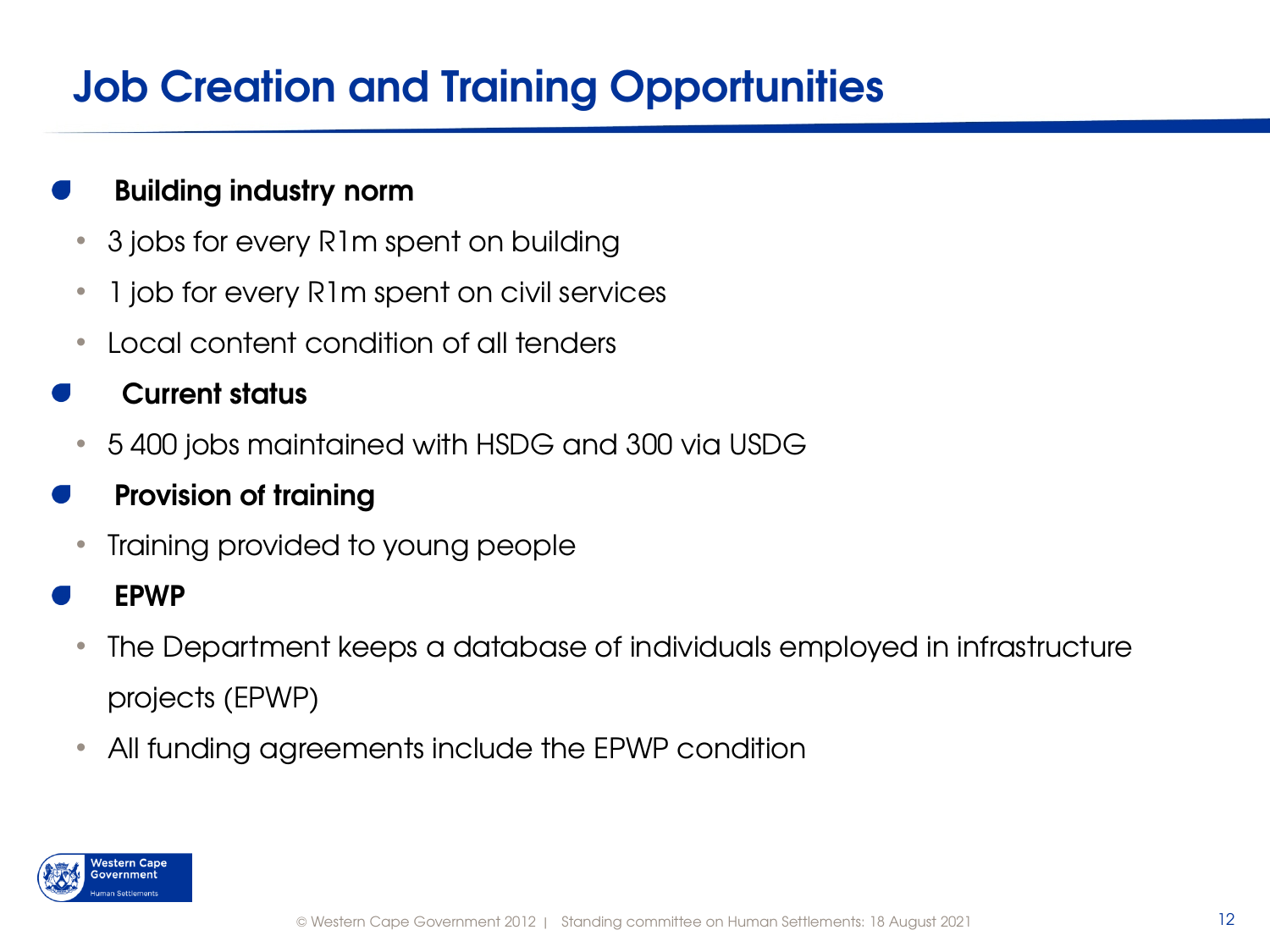

# Job Creation and Training Opportunities
Building industry norm
3 jobs for every R1m spent on building
1 job for every R1m spent on civil services
Local content condition of all tenders
 Current status
5 400 jobs maintained with HSDG and 300 via USDG
Provision of training
Training provided to young people
EPWP
The Department keeps a database of individuals employed in infrastructure projects (EPWP)
All funding agreements include the EPWP condition

Standing committee on Human Settlements: 18 August 2021
12